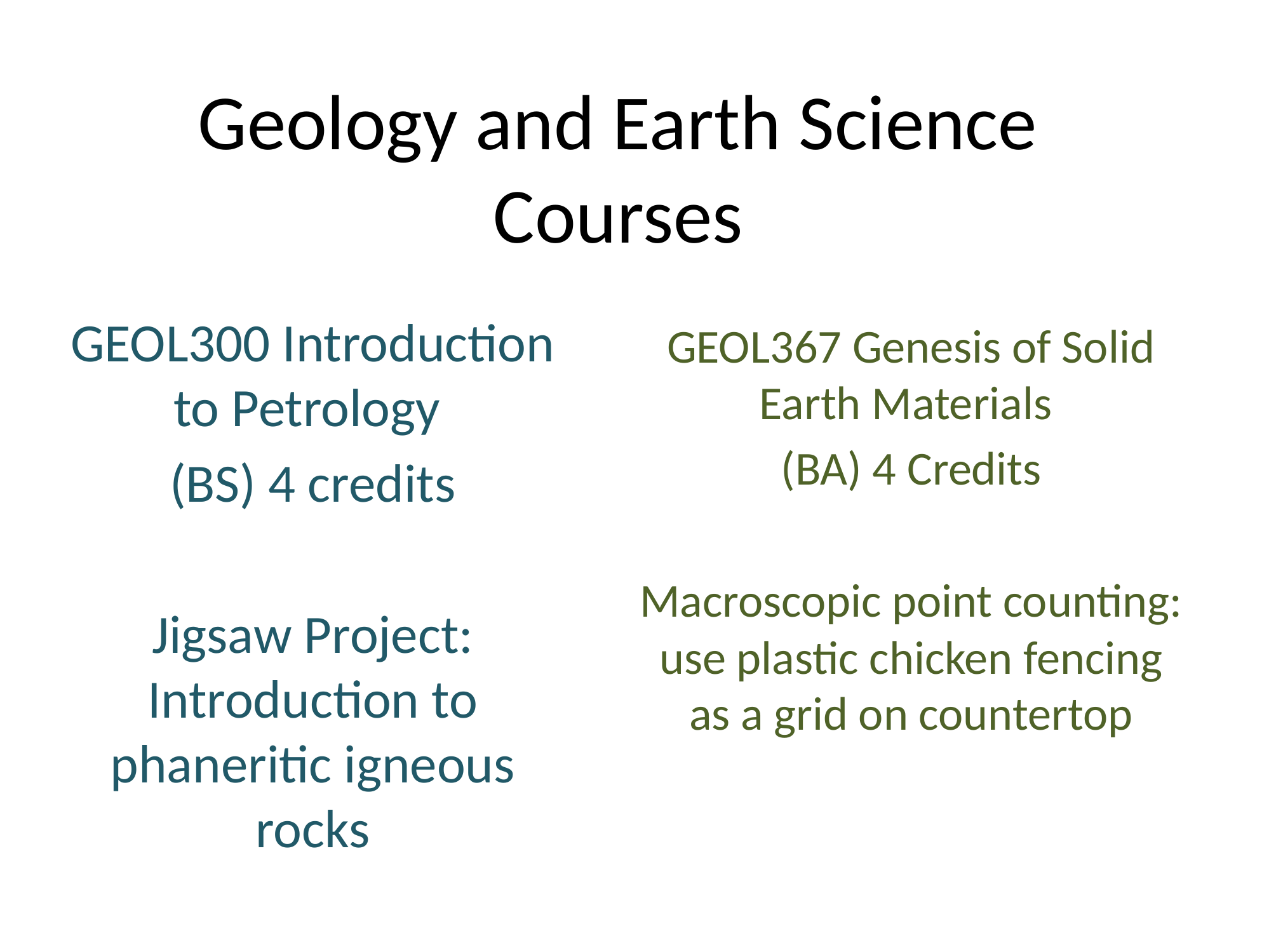

# Geology and Earth Science Courses
GEOL300 Introduction to Petrology
(BS) 4 credits

Jigsaw Project: Introduction to phaneritic igneous rocks

GEOL367 Genesis of Solid Earth Materials
(BA) 4 Credits

Macroscopic point counting: use plastic chicken fencing as a grid on countertop